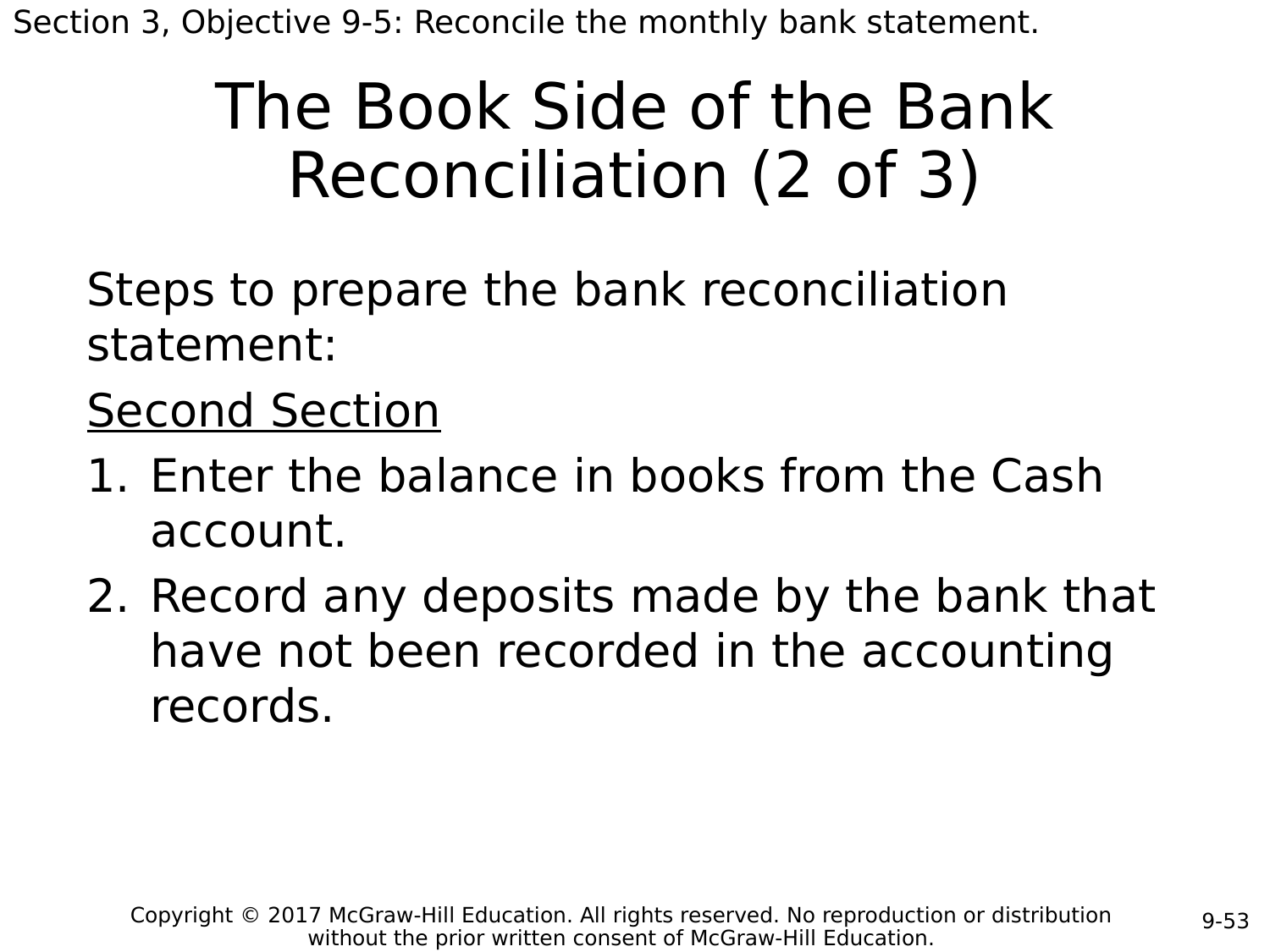

Section 3, Objective 9-5: Reconcile the monthly bank statement.
# The Book Side of the Bank Reconciliation (2 of 3)
Steps to prepare the bank reconciliation statement:
Second Section
Enter the balance in books from the Cash account.
Record any deposits made by the bank that have not been recorded in the accounting records.